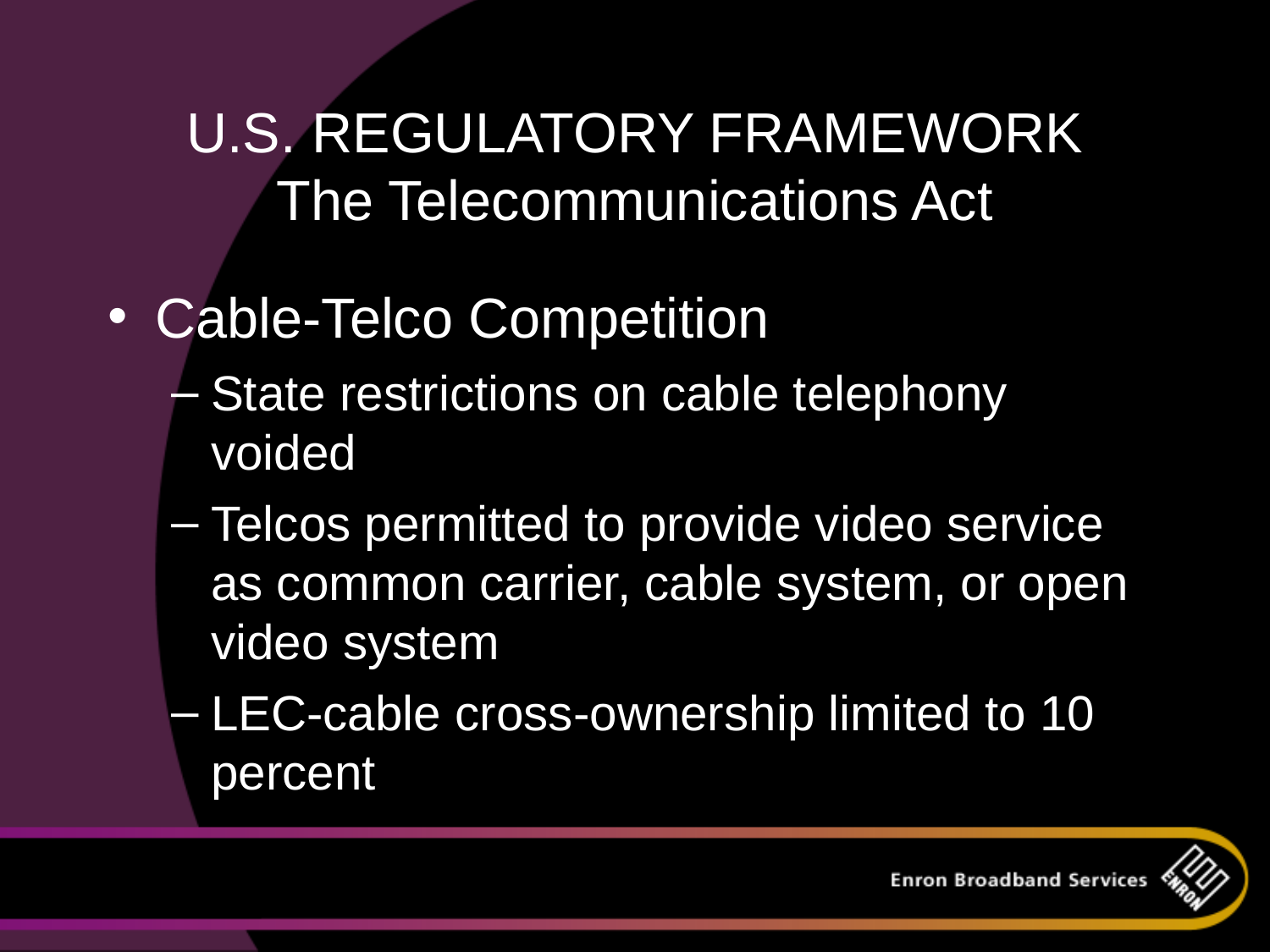

# U.S. REGULATORY FRAMEWORK The Telecommunications Act
Cable-Telco Competition
State restrictions on cable telephony voided
Telcos permitted to provide video service as common carrier, cable system, or open video system
LEC-cable cross-ownership limited to 10 percent